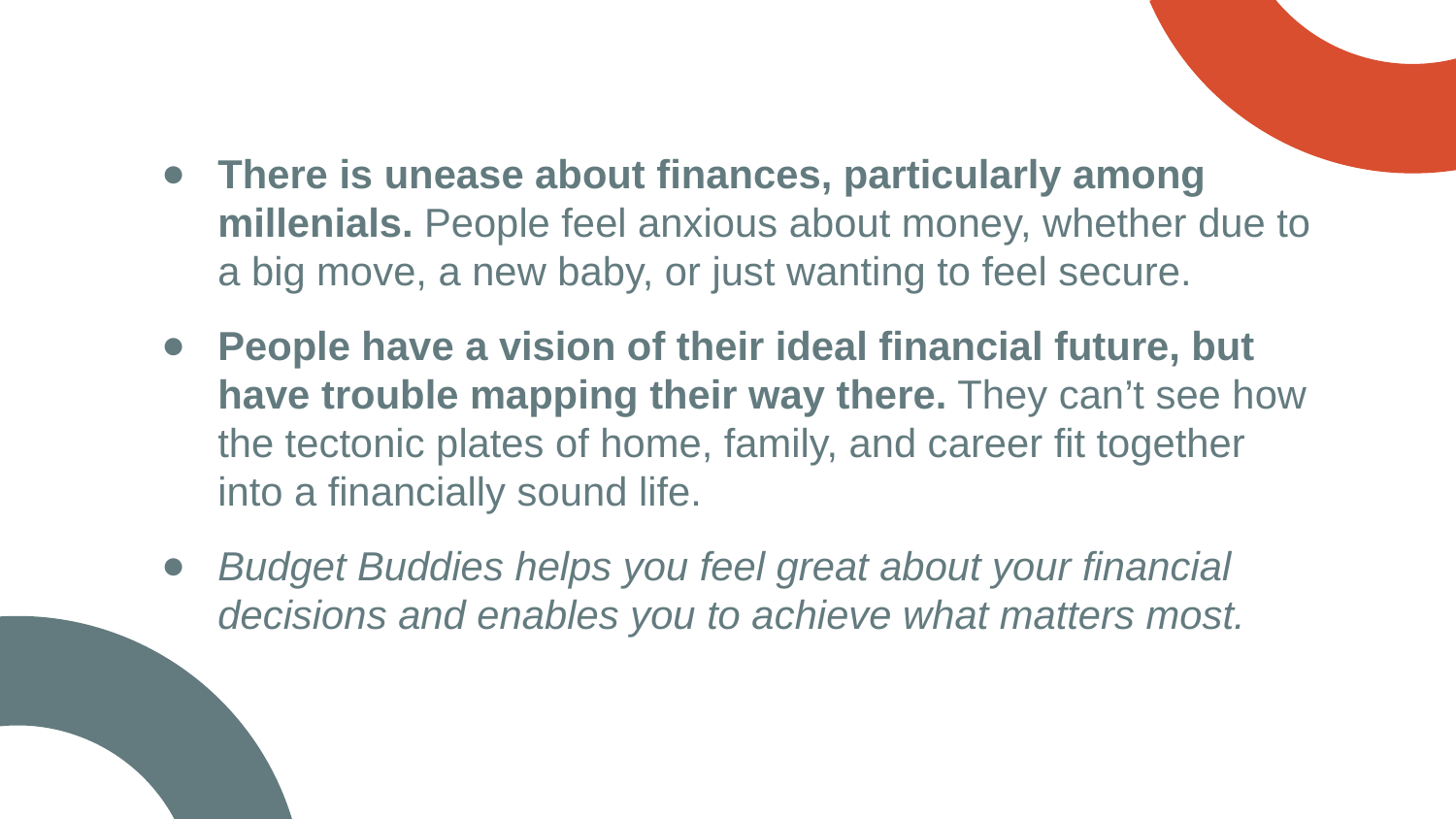

There is unease about finances, particularly among millenials. People feel anxious about money, whether due to a big move, a new baby, or just wanting to feel secure.
People have a vision of their ideal financial future, but have trouble mapping their way there. They can’t see how the tectonic plates of home, family, and career fit together into a financially sound life.
Budget Buddies helps you feel great about your financial decisions and enables you to achieve what matters most.